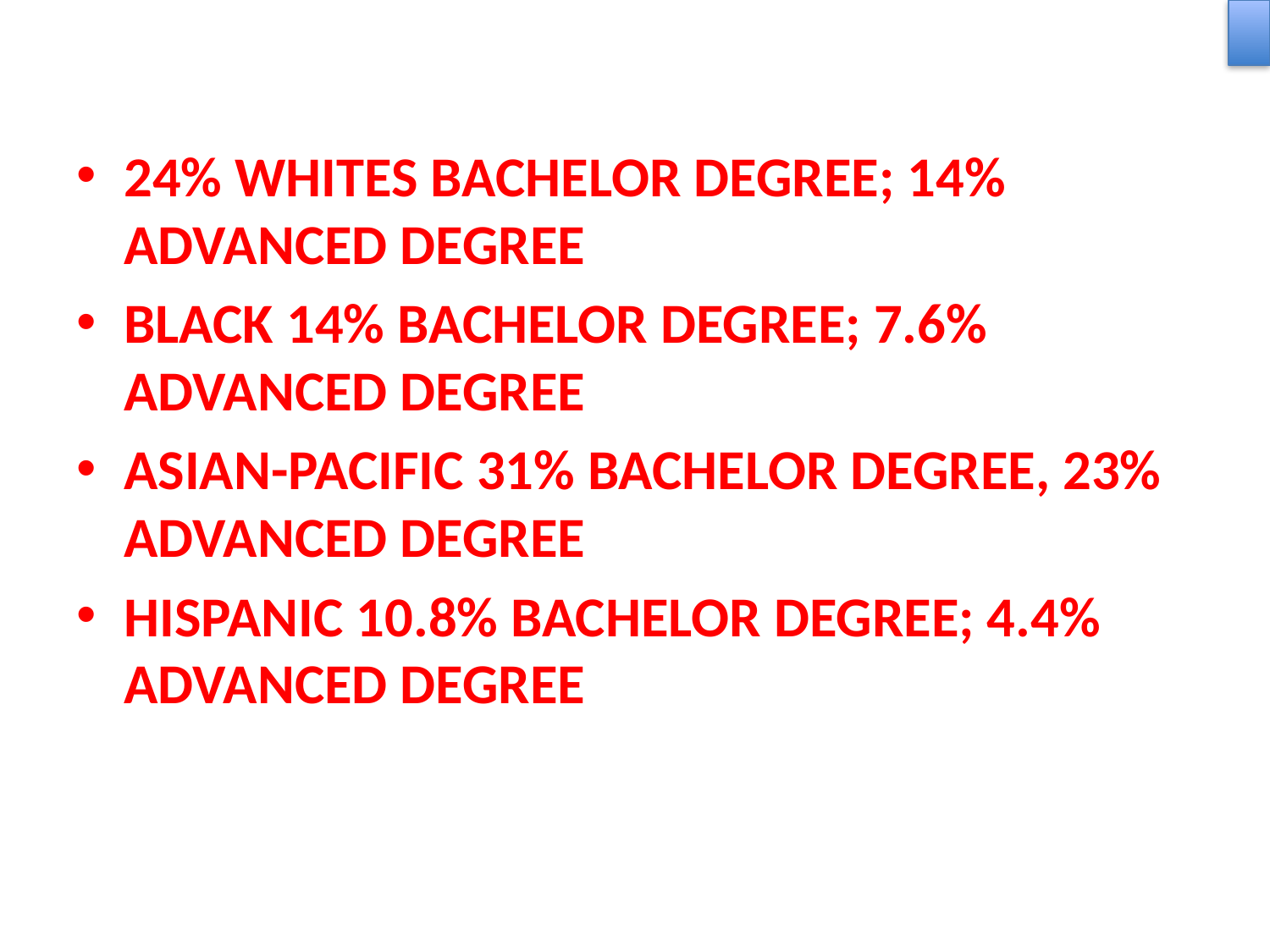

24% WHITES BACHELOR DEGREE; 14% ADVANCED DEGREE
BLACK 14% BACHELOR DEGREE; 7.6% ADVANCED DEGREE
ASIAN-PACIFIC 31% BACHELOR DEGREE, 23% ADVANCED DEGREE
HISPANIC 10.8% BACHELOR DEGREE; 4.4% ADVANCED DEGREE